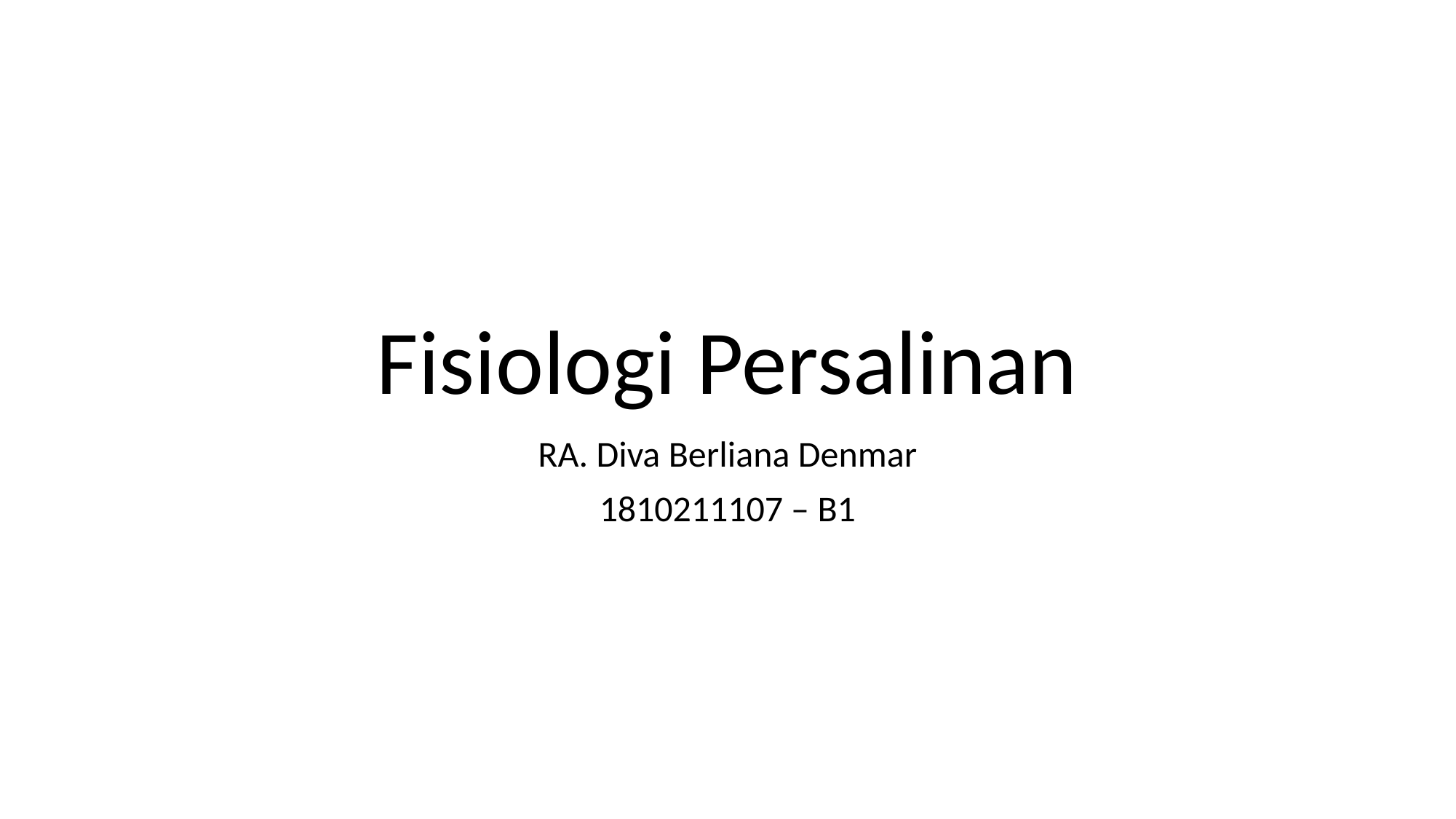

# Fisiologi Persalinan
RA. Diva Berliana Denmar
1810211107 – B1